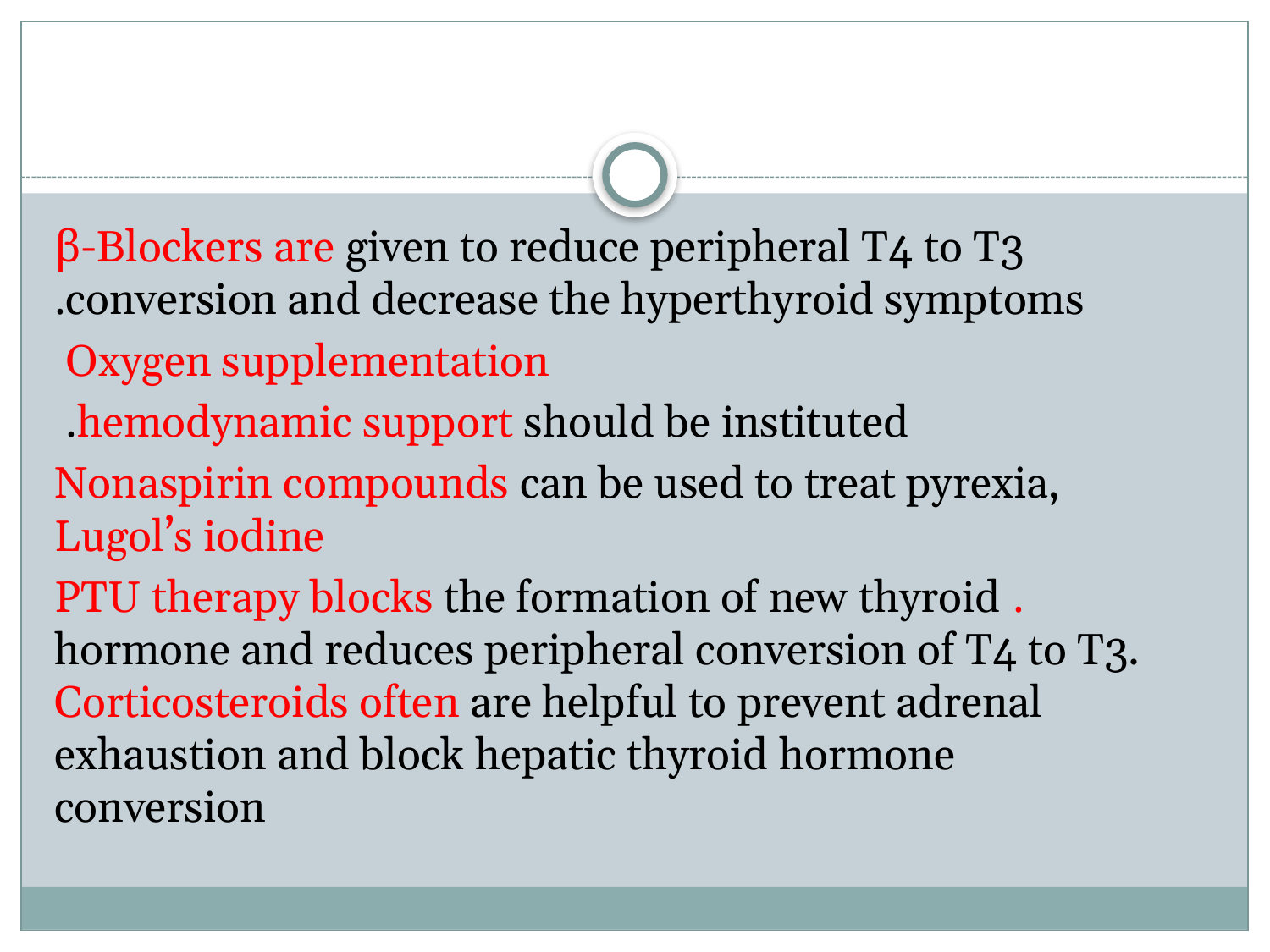

#
β-Blockers are given to reduce peripheral T4 to T3 conversion and decrease the hyperthyroid symptoms.
 Oxygen supplementation
 hemodynamic support should be instituted.
Nonaspirin compounds can be used to treat pyrexia, Lugol’s iodine
. PTU therapy blocks the formation of new thyroid hormone and reduces peripheral conversion of T4 to T3. Corticosteroids often are helpful to prevent adrenal exhaustion and block hepatic thyroid hormone conversion